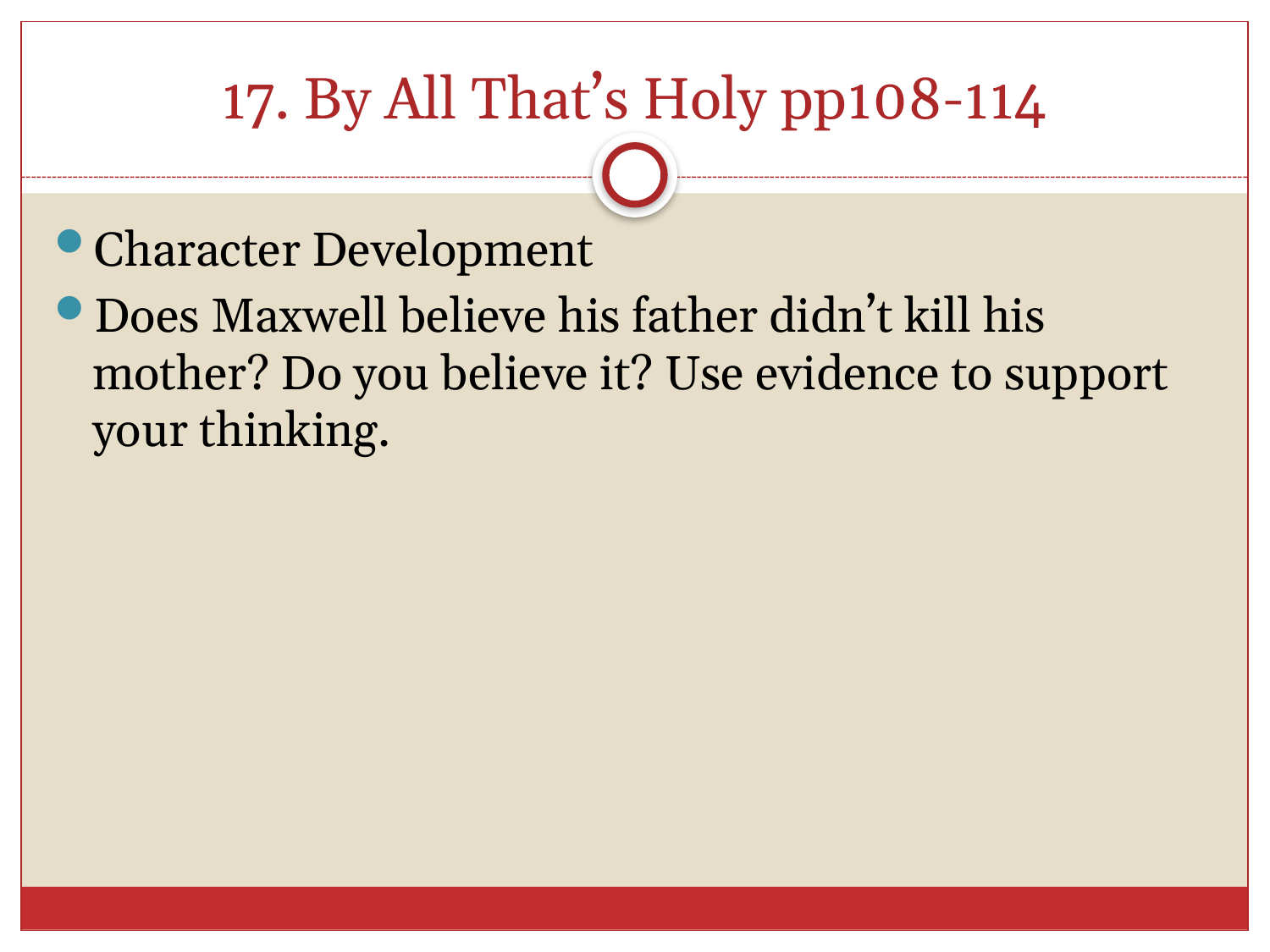

# 17. By All That’s Holy pp108-114
Character Development
Does Maxwell believe his father didn’t kill his mother? Do you believe it? Use evidence to support your thinking.